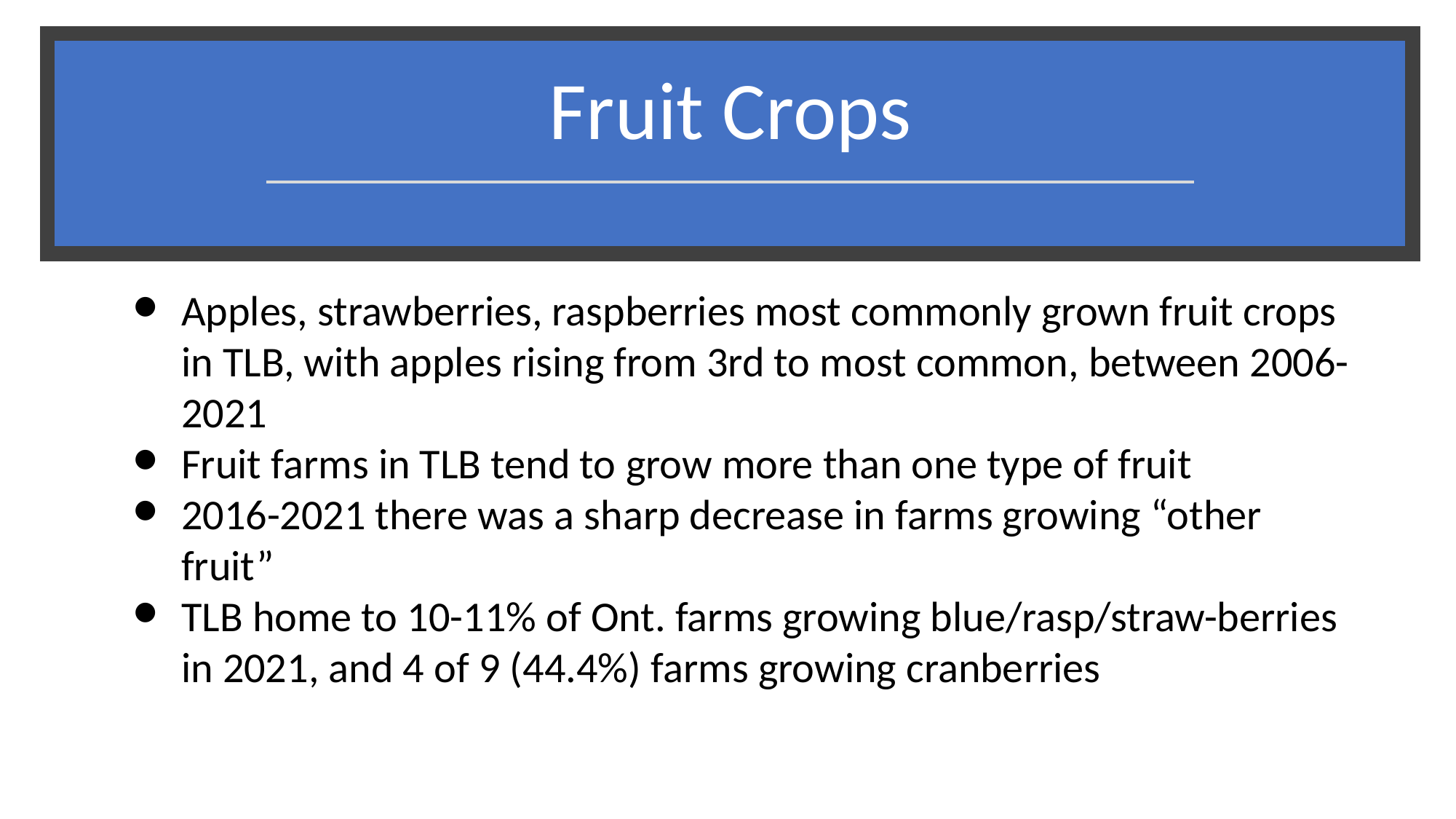

# Fruit Crops
Apples, strawberries, raspberries most commonly grown fruit crops in TLB, with apples rising from 3rd to most common, between 2006-2021
Fruit farms in TLB tend to grow more than one type of fruit
2016-2021 there was a sharp decrease in farms growing “other fruit”
TLB home to 10-11% of Ont. farms growing blue/rasp/straw-berries in 2021, and 4 of 9 (44.4%) farms growing cranberries